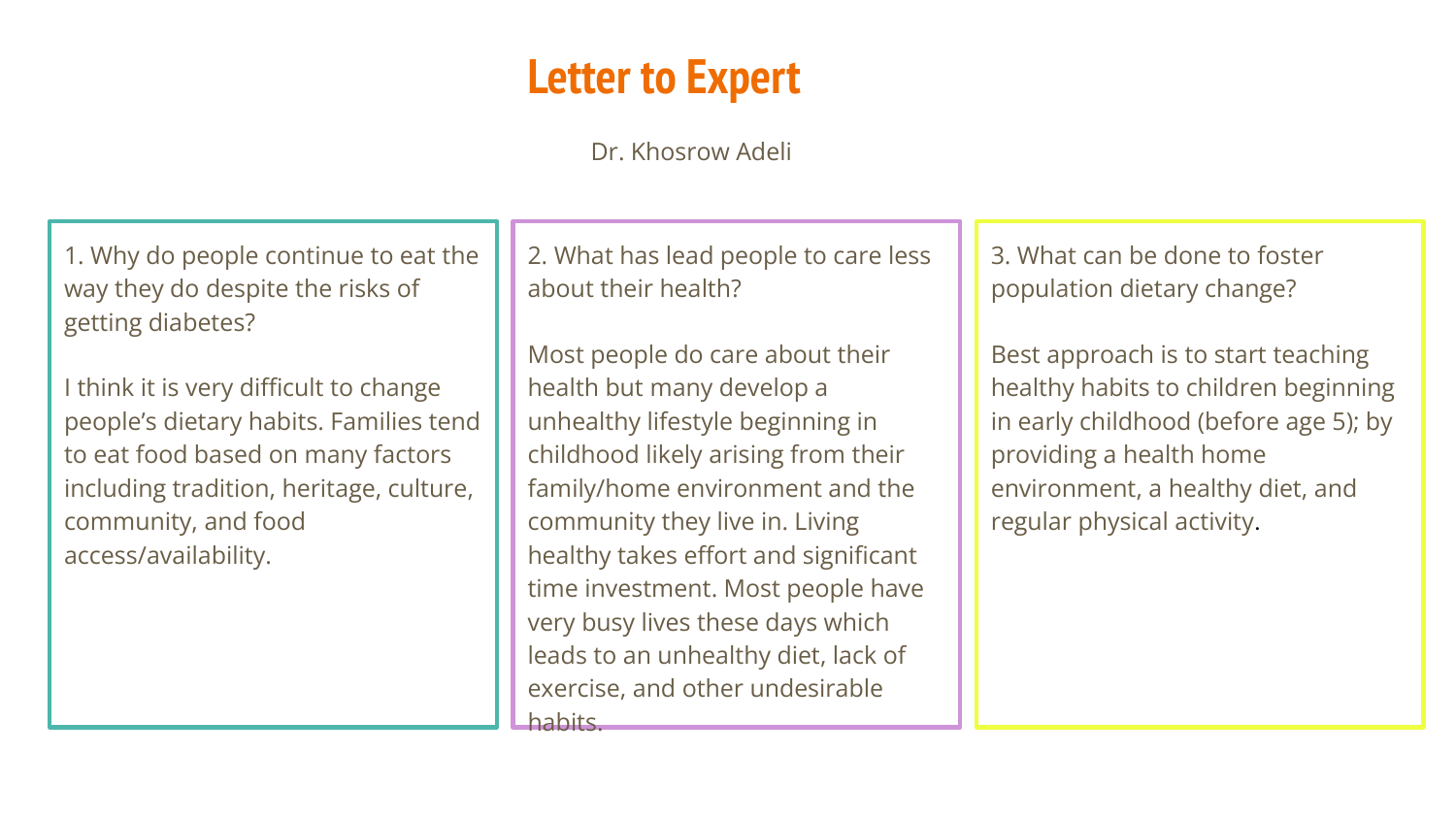

# Letter to Expert
Dr. Khosrow Adeli
1. Why do people continue to eat the way they do despite the risks of getting diabetes?
I think it is very difficult to change people’s dietary habits. Families tend to eat food based on many factors including tradition, heritage, culture, community, and food access/availability.
2. What has lead people to care less about their health?
Most people do care about their health but many develop a unhealthy lifestyle beginning in childhood likely arising from their family/home environment and the community they live in. Living healthy takes effort and significant time investment. Most people have very busy lives these days which leads to an unhealthy diet, lack of exercise, and other undesirable habits.

3. What can be done to foster population dietary change?
Best approach is to start teaching healthy habits to children beginning in early childhood (before age 5); by providing a health home environment, a healthy diet, and regular physical activity.